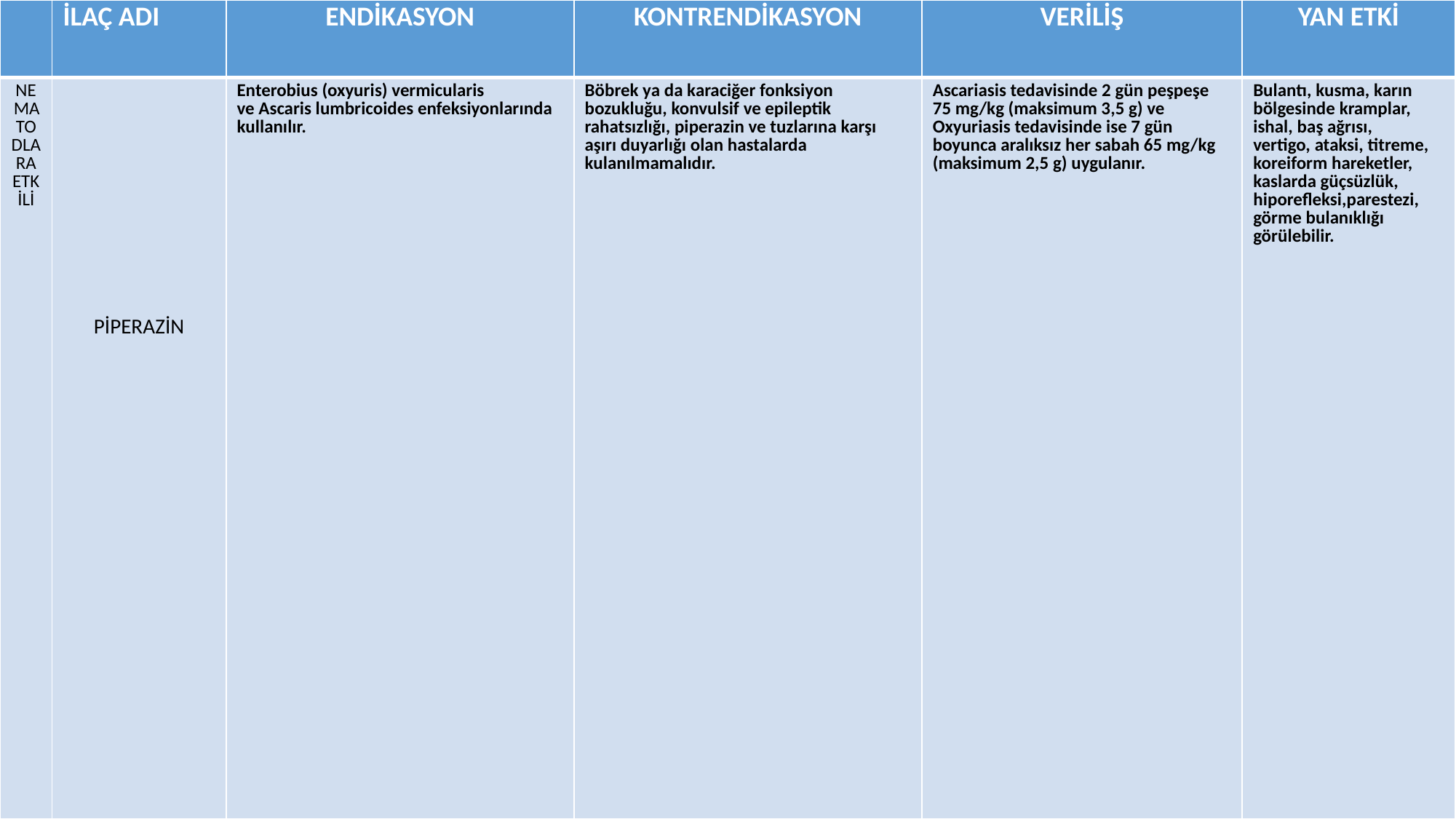

|  | İLAÇ ADI | ENDİKASYON | KONTRENDİKASYON | VERİLİŞ | YAN ETKİ |
| --- | --- | --- | --- | --- | --- |
| NEMATODLARA ETKİLİ | PİPERAZİN | Enterobius (oxyuris) vermicularis ve Ascaris lumbricoides enfeksiyonlarında kullanılır. | Böbrek ya da karaciğer fonksiyon bozukluğu, konvulsif ve epileptik rahatsızlığı, piperazin ve tuzlarına karşı aşırı duyarlığı olan hastalarda kulanılmamalıdır. | Ascariasis tedavisinde 2 gün peşpeşe 75 mg/kg (maksimum 3,5 g) ve Oxyuriasis tedavisinde ise 7 gün boyunca aralıksız her sabah 65 mg/kg (maksimum 2,5 g) uygulanır. | Bulantı, kusma, karın bölgesinde kramplar, ishal, baş ağrısı, vertigo, ataksi, titreme, koreiform hareketler, kaslarda güçsüzlük, hiporefleksi,parestezi, görme bulanıklığı görülebilir. |
#